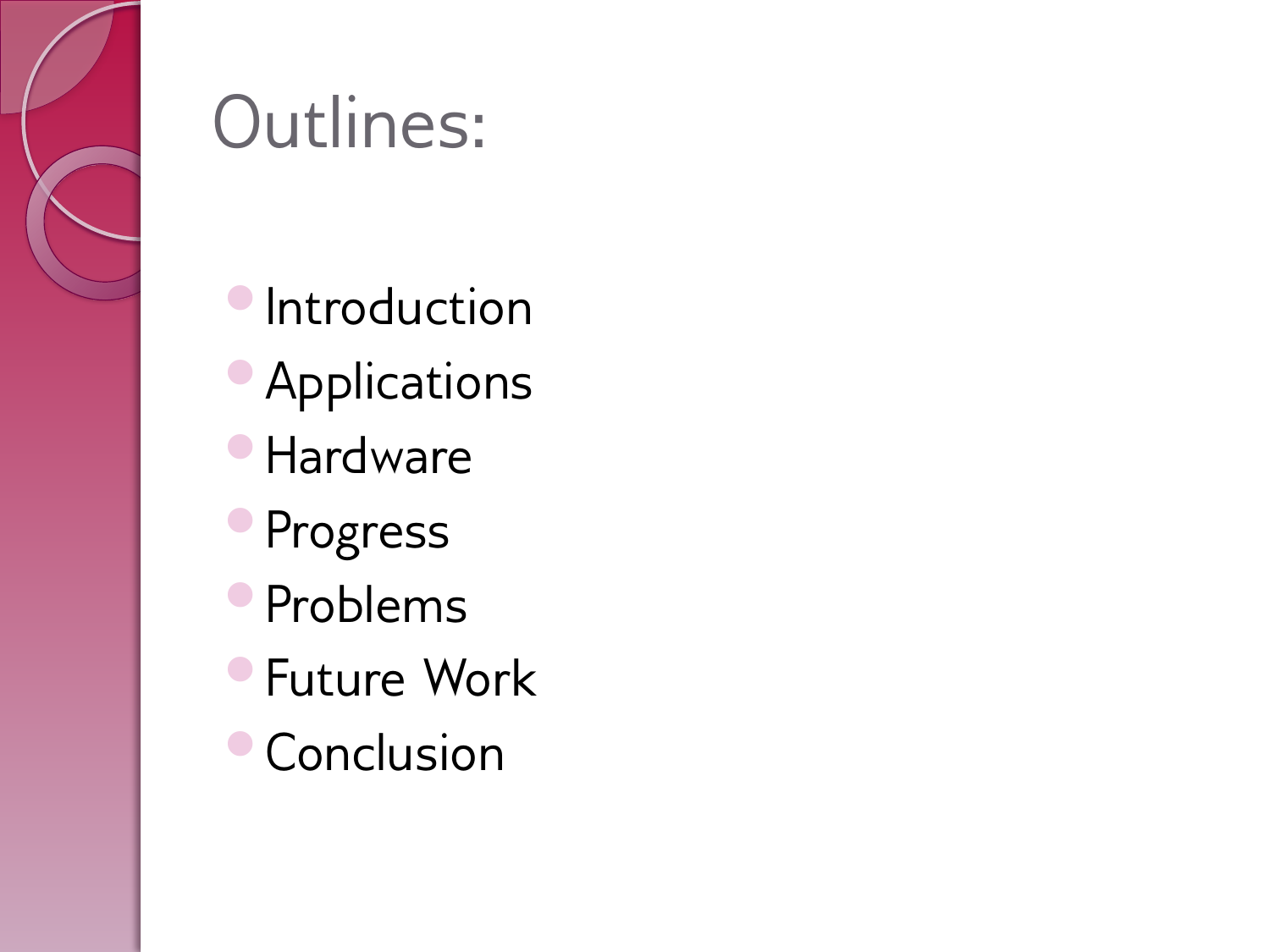

# Outlines:

Introduction
Applications
Hardware
Progress
Problems
Future Work
Conclusion